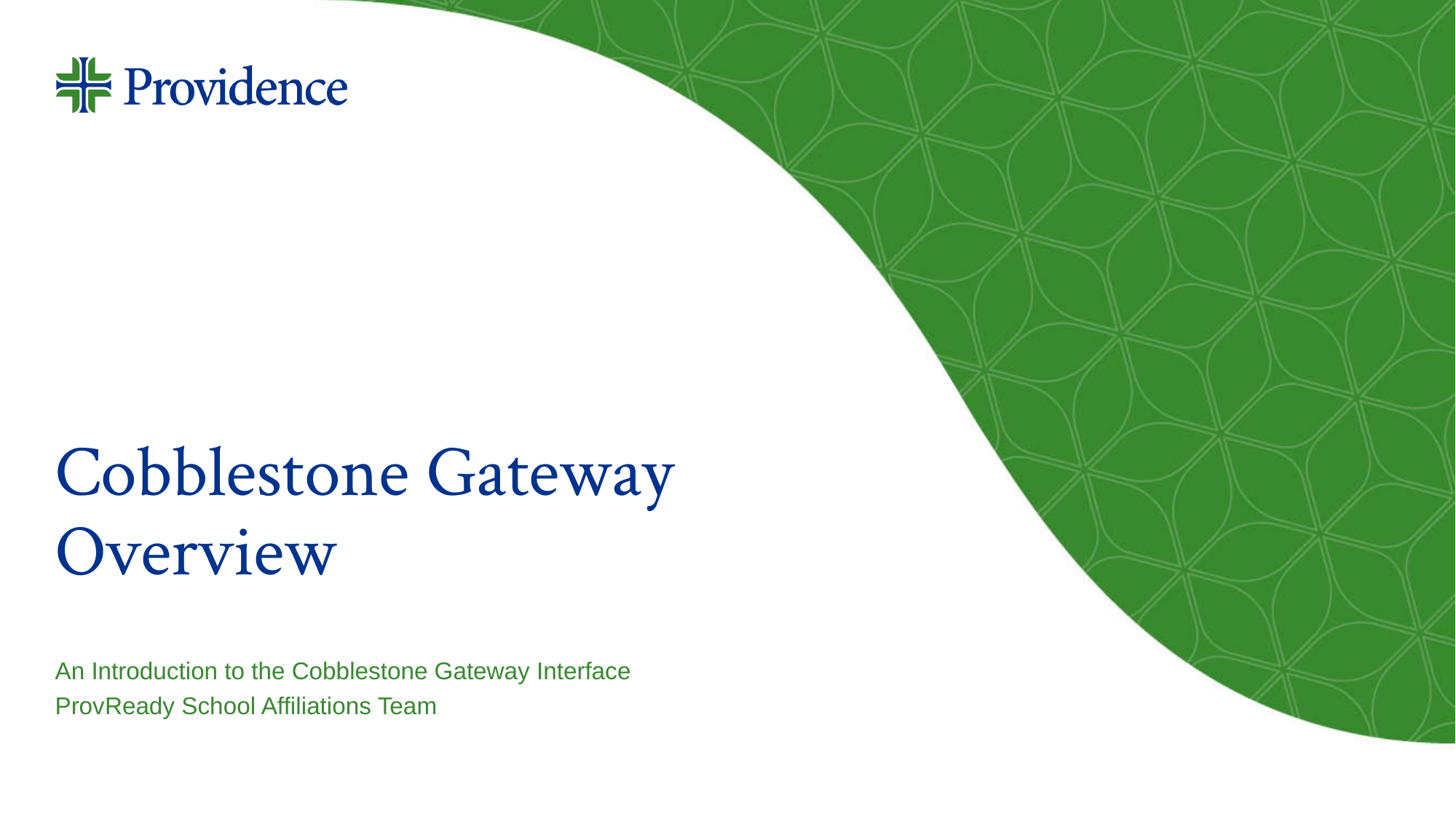

# Cobblestone Gateway Overview
An Introduction to the Cobblestone Gateway Interface
ProvReady School Affiliations Team